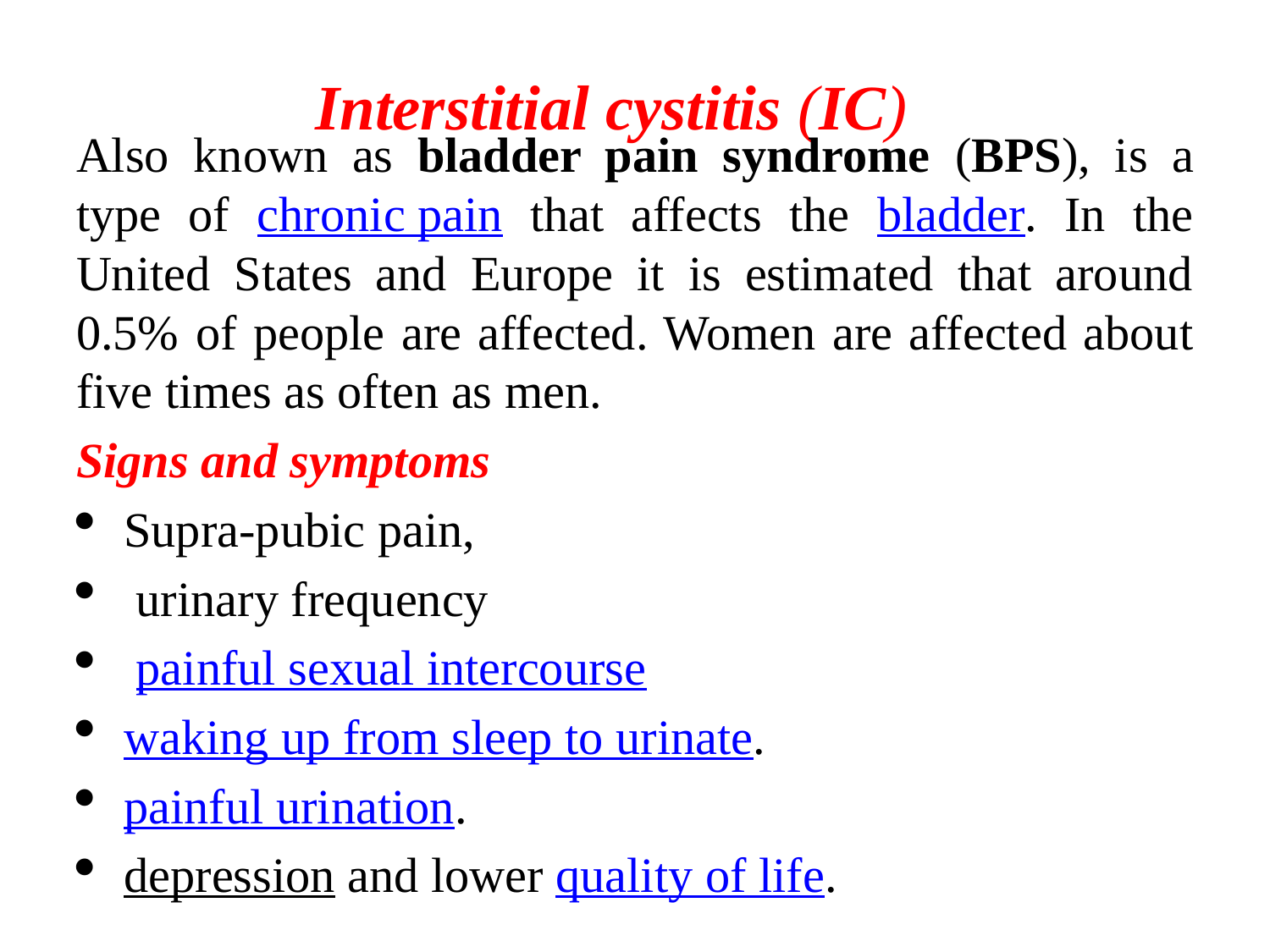

# Interstitial cystitis (IC)
Also known as bladder pain syndrome (BPS), is a type of chronic pain that affects the bladder. In the United States and Europe it is estimated that around 0.5% of people are affected. Women are affected about five times as often as men.
Signs and symptoms
Supra-pubic pain,
 urinary frequency
 painful sexual intercourse
waking up from sleep to urinate.
painful urination.
depression and lower quality of life.